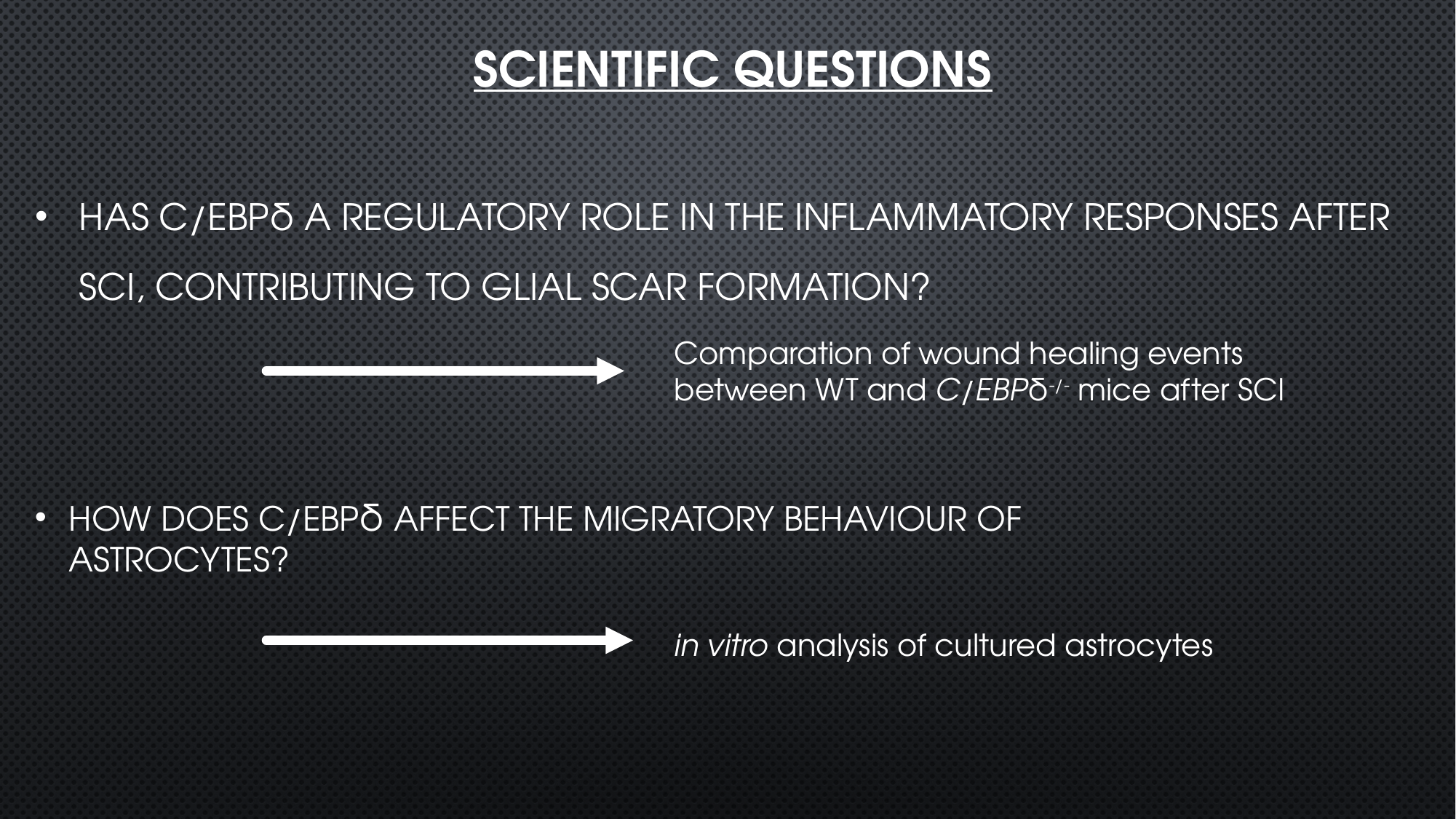

# Scientific questions

Has C/EBPδ a regulatory role in the inflammatory responses after SCI, contributing to glial scar formation?

Comparation of wound healing events between WT and C/EBPδ-/- mice after SCI
How does C/EBPδ affect the migratory behaviour of astrocytes?
in vitro analysis of cultured astrocytes